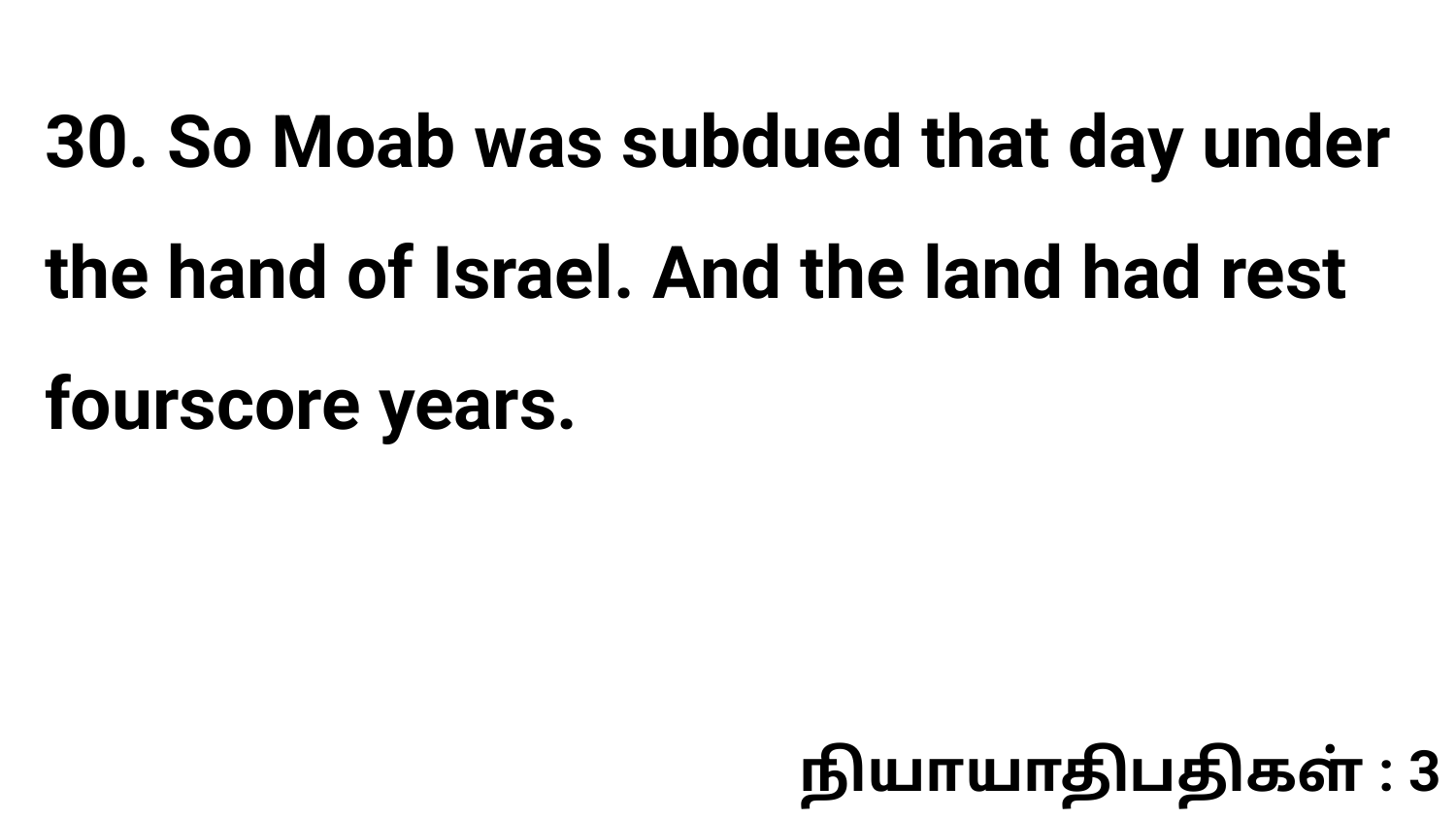

30. So Moab was subdued that day under the hand of Israel. And the land had rest fourscore years.
நியாயாதிபதிகள் : 3